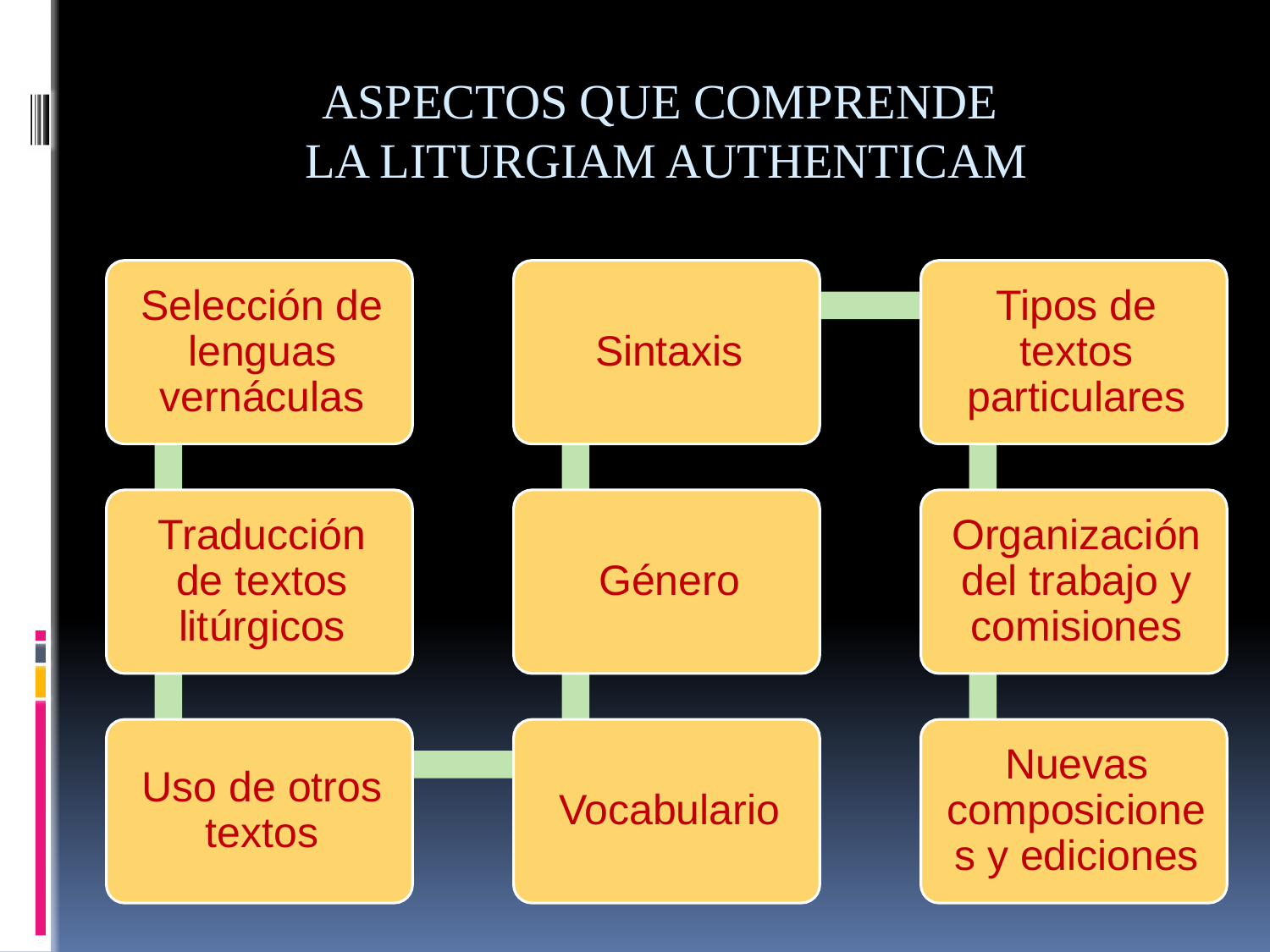

# Aspectos que comprende la liturgiam authenticam
Selección de lenguas vernáculas
Traducción de textos litúrgicos
Uso de otros textos
Vocabulario
Género
Sintaxis
Tipos de textos particulares
Organización del trabajo y comisiones
Nuevas composiciones y ediciones